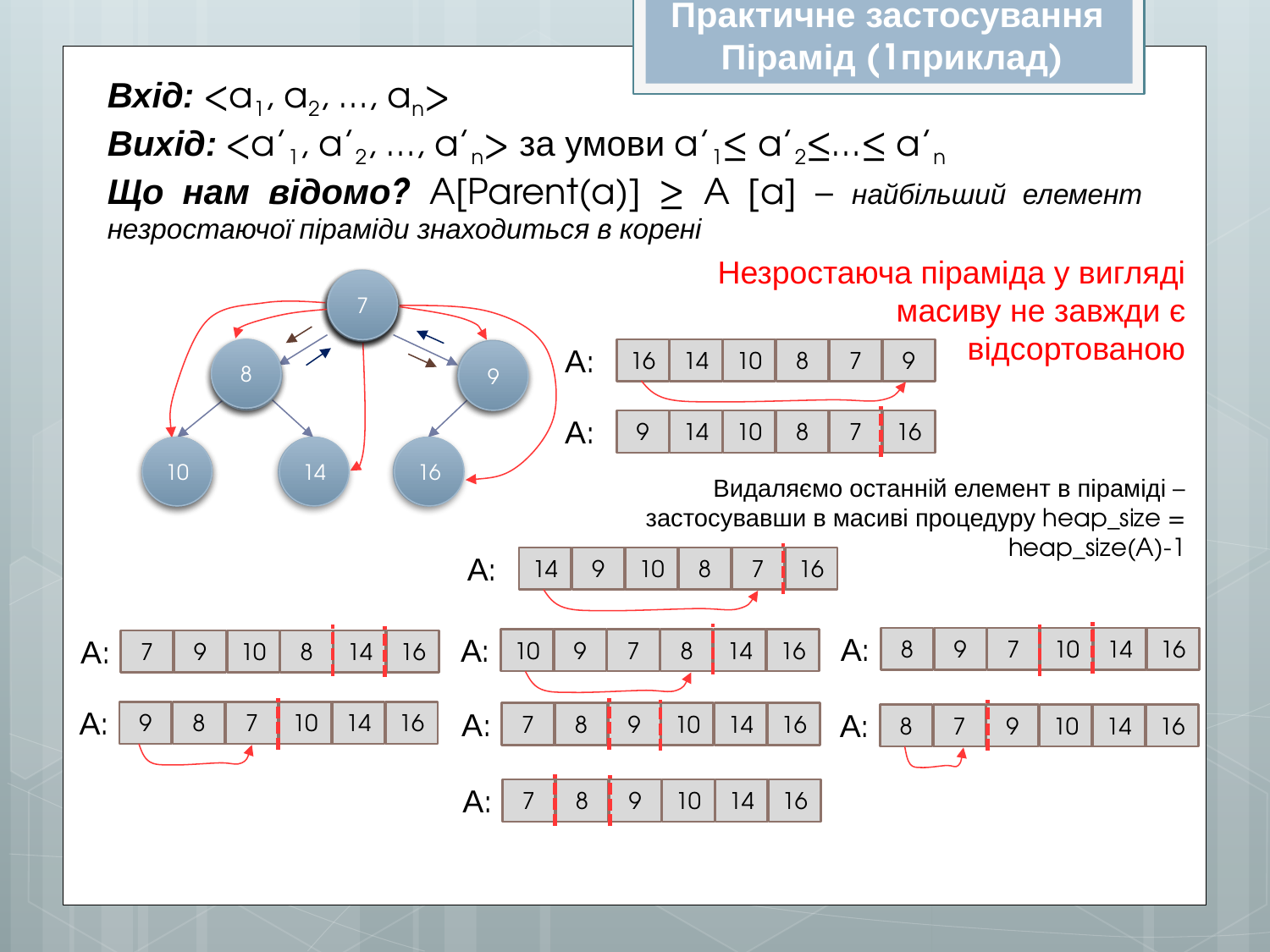

Практичне застосування
Пірамід (1приклад)
Вхід: <a1, a2, …, an>
Вихід: <a’1, a’2, …, a’n> за умови a’1≤ a’2≤…≤ a’n
Що нам відомо? A[Parent(a)] ≥ A [a] – найбільший елемент незростаючої піраміди знаходиться в корені
Незростаюча піраміда у вигляді масиву не завжди є відсортованою
8
7
7
9
16
9
8
7
14
10

А:
8
8
16
14
10
7
9
7
10
3
9
14
8
7
9

А:
8
9
14
10
7
16
10
14
16
9
2
7
8
Видаляємо останній елемент в піраміді – застосувавши в масиві процедуру heap_size = heap_size(A)-1
А:
8
14
9
10
7
16

А:
А:
А:
10
8
9
7
14
16
8
10
9
7
14
16
8
7
9
10
14
16

А:
А:
А:
10
9
8
7
14
16
10
7
8
9
14
16
10
8
7
9
14
16

А:
10
7
8
9
14
16